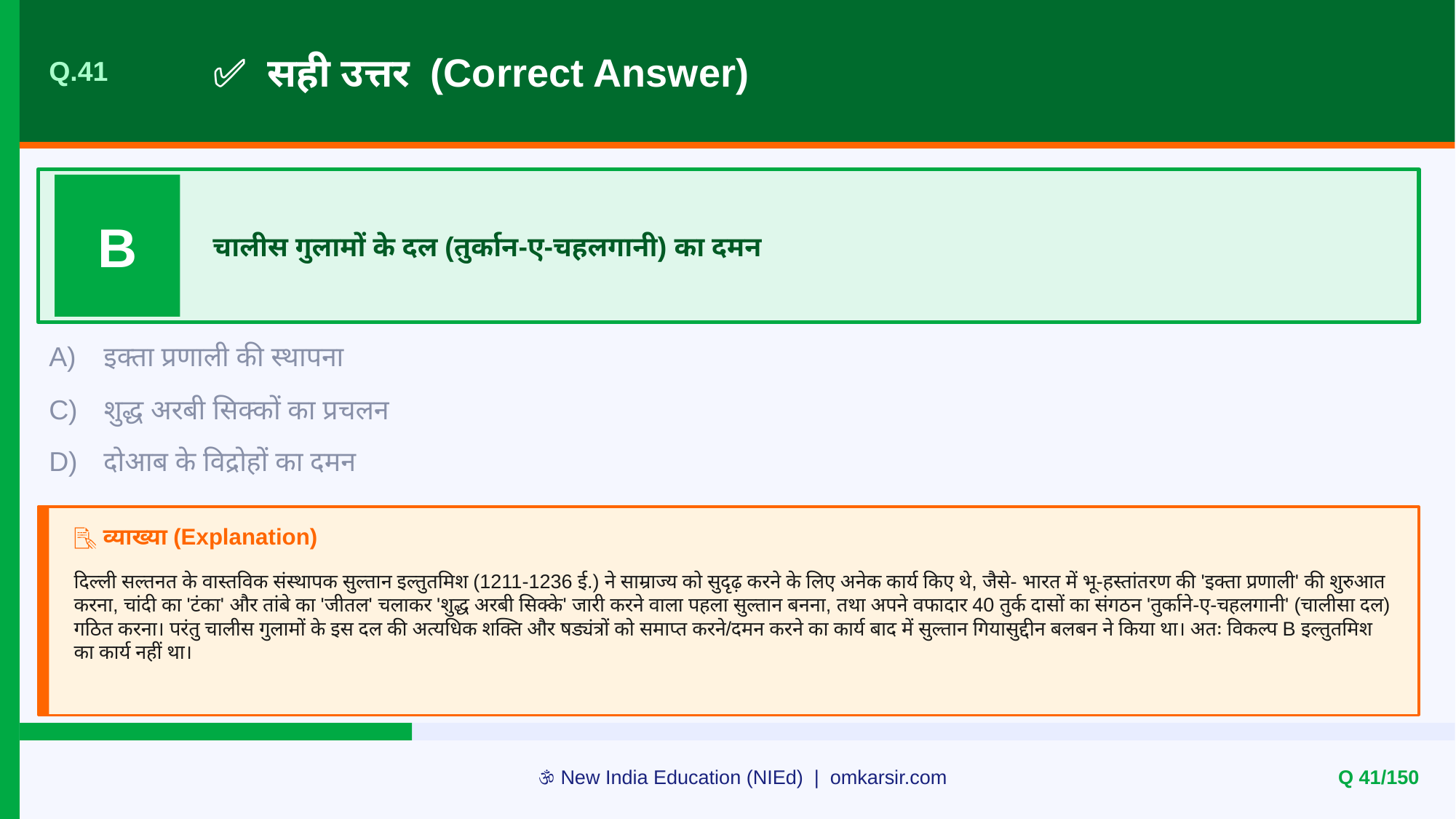

✅  सही उत्तर  (Correct Answer)
Q.41

B
चालीस गुलामों के दल (तुर्कान-ए-चहलगानी) का दमन
A)
इक्ता प्रणाली की स्थापना
C)
शुद्ध अरबी सिक्कों का प्रचलन
D)
दोआब के विद्रोहों का दमन

📝 व्याख्या (Explanation)
दिल्ली सल्तनत के वास्तविक संस्थापक सुल्तान इल्तुतमिश (1211-1236 ई.) ने साम्राज्य को सुदृढ़ करने के लिए अनेक कार्य किए थे, जैसे- भारत में भू-हस्तांतरण की 'इक्ता प्रणाली' की शुरुआत करना, चांदी का 'टंका' और तांबे का 'जीतल' चलाकर 'शुद्ध अरबी सिक्के' जारी करने वाला पहला सुल्तान बनना, तथा अपने वफादार 40 तुर्क दासों का संगठन 'तुर्काने-ए-चहलगानी' (चालीसा दल) गठित करना। परंतु चालीस गुलामों के इस दल की अत्यधिक शक्ति और षड्यंत्रों को समाप्त करने/दमन करने का कार्य बाद में सुल्तान गियासुद्दीन बलबन ने किया था। अतः विकल्प B इल्तुतमिश का कार्य नहीं था।

🕉️ New India Education (NIEd)  |  omkarsir.com
Q 41/150